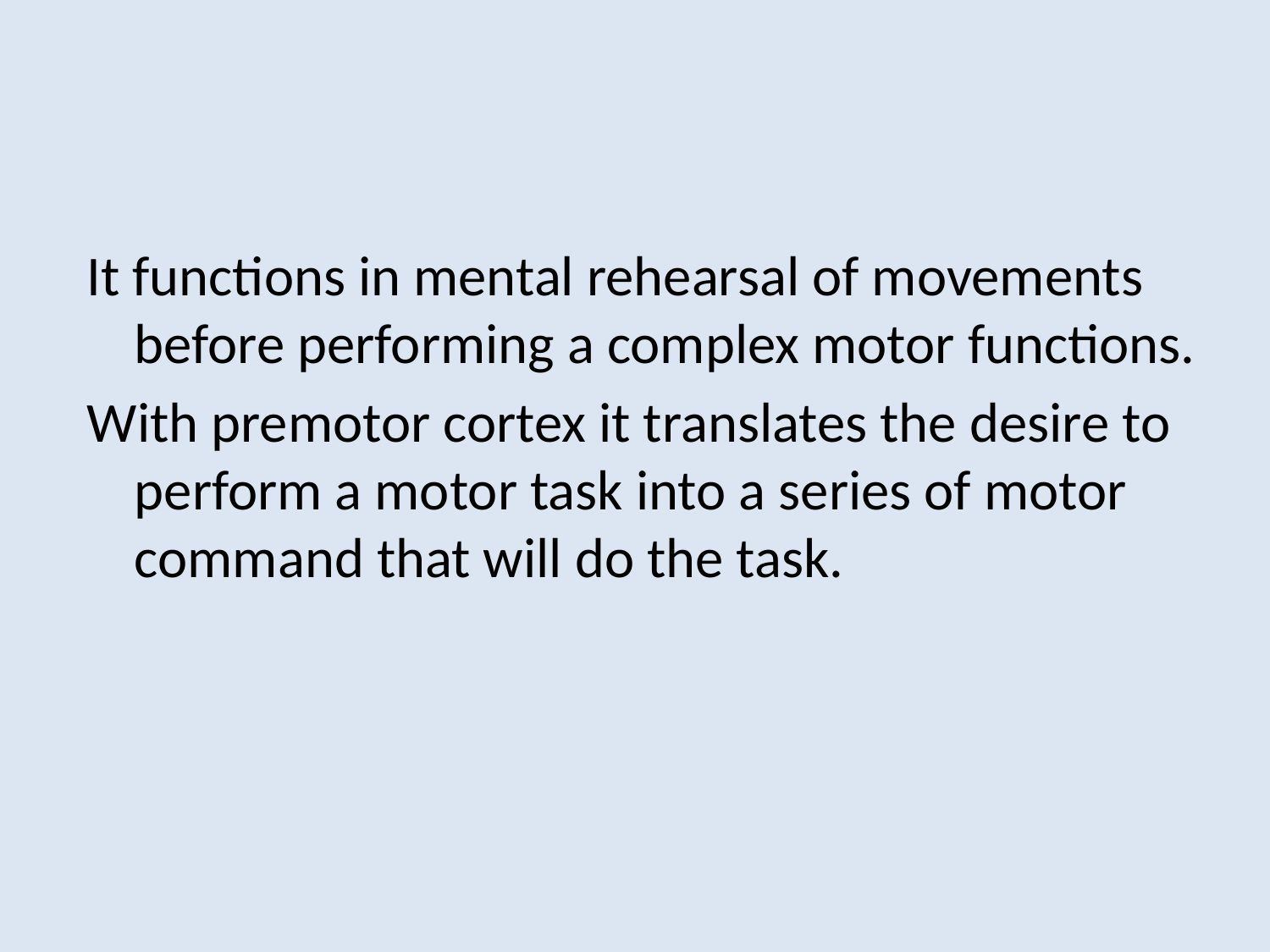

It functions in mental rehearsal of movements before performing a complex motor functions.
With premotor cortex it translates the desire to perform a motor task into a series of motor command that will do the task.